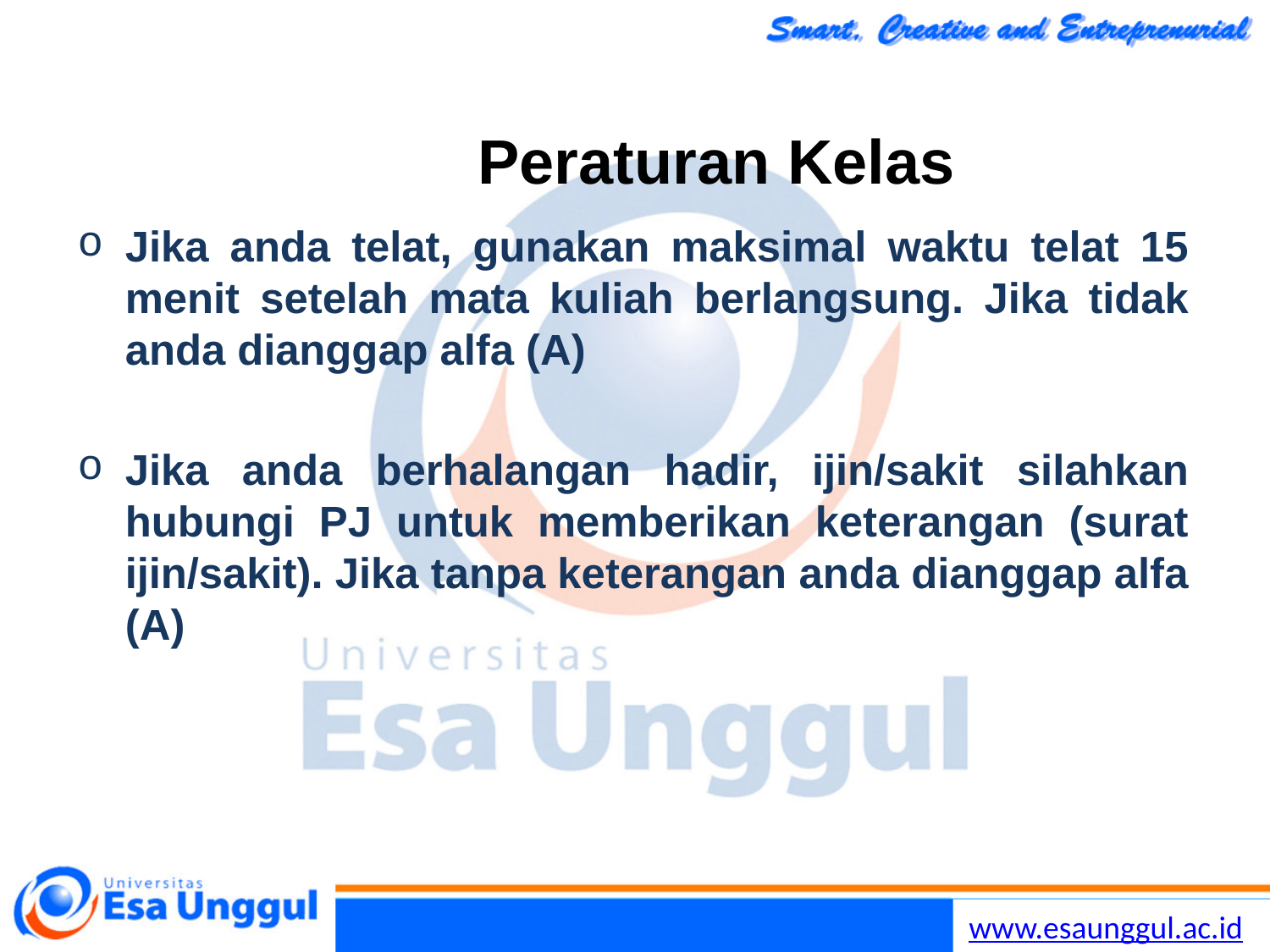

# Peraturan Kelas
Jika anda telat, gunakan maksimal waktu telat 15 menit setelah mata kuliah berlangsung. Jika tidak anda dianggap alfa (A)

Jika anda berhalangan hadir, ijin/sakit silahkan hubungi PJ untuk memberikan keterangan (surat ijin/sakit). Jika tanpa keterangan anda dianggap alfa (A)